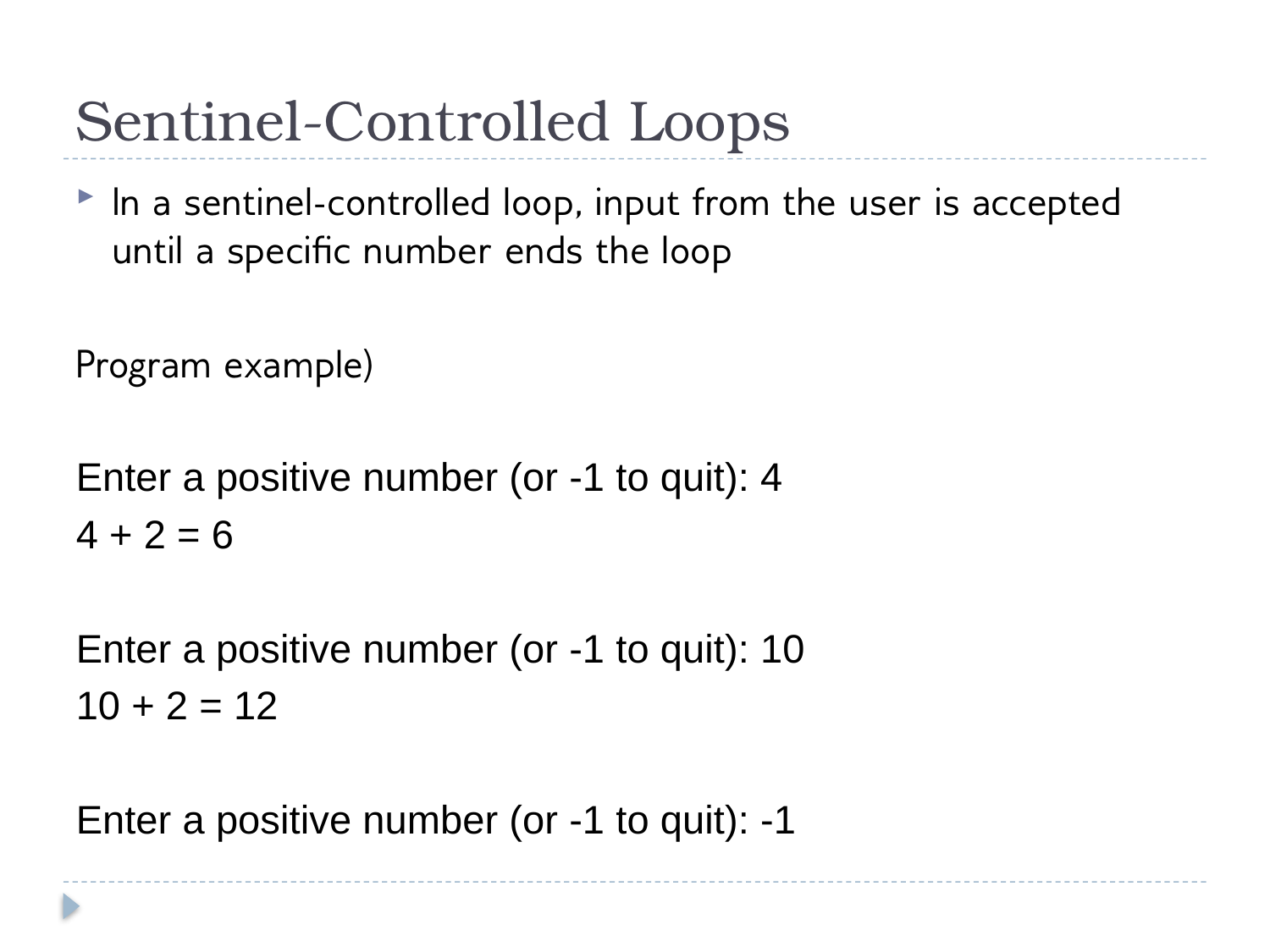

# Sentinel-Controlled Loops
In a sentinel-controlled loop, input from the user is accepted until a specific number ends the loop

Program example)

Enter a positive number (or -1 to quit): 4
4 + 2 = 6

Enter a positive number (or -1 to quit): 10
10 + 2 = 12

Enter a positive number (or -1 to quit): -1